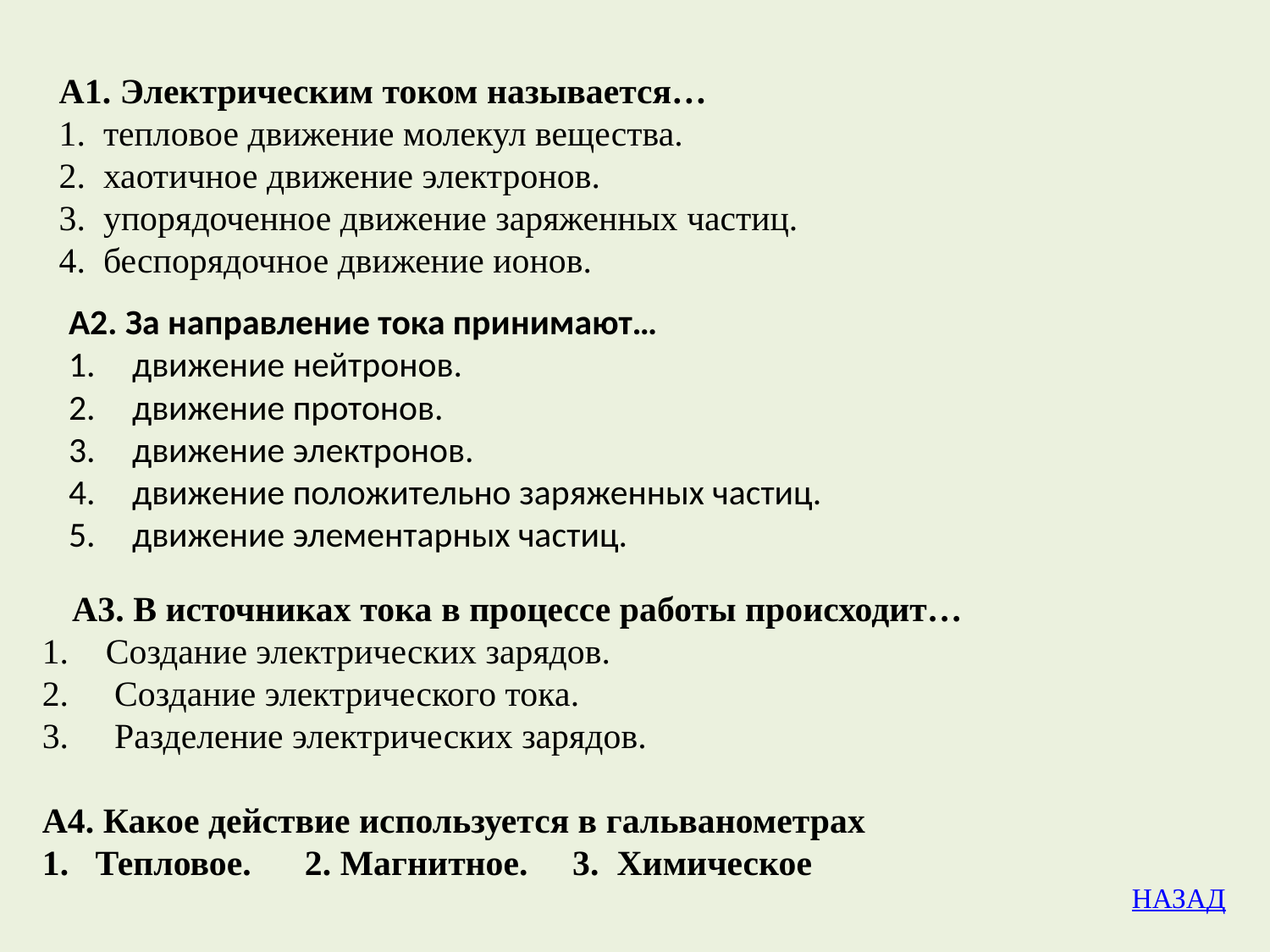

А1. Электрическим током называется…
1.  тепловое движение молекул вещества.
2.  хаотичное движение электронов.
3.  упорядоченное движение заряженных частиц.
4.  беспорядочное движение ионов.
А2. За направление тока принимают…
движение нейтронов.
движение протонов.
движение электронов.
движение положительно заряженных частиц.
движение элементарных частиц.
А3. В источниках тока в процессе работы происходит…
Создание электрических зарядов.
 Создание электрического тока.
 Разделение электрических зарядов.

А4. Какое действие используется в гальванометрах
1.   Тепловое.      2. Магнитное.     3.  Химическое
НАЗАД